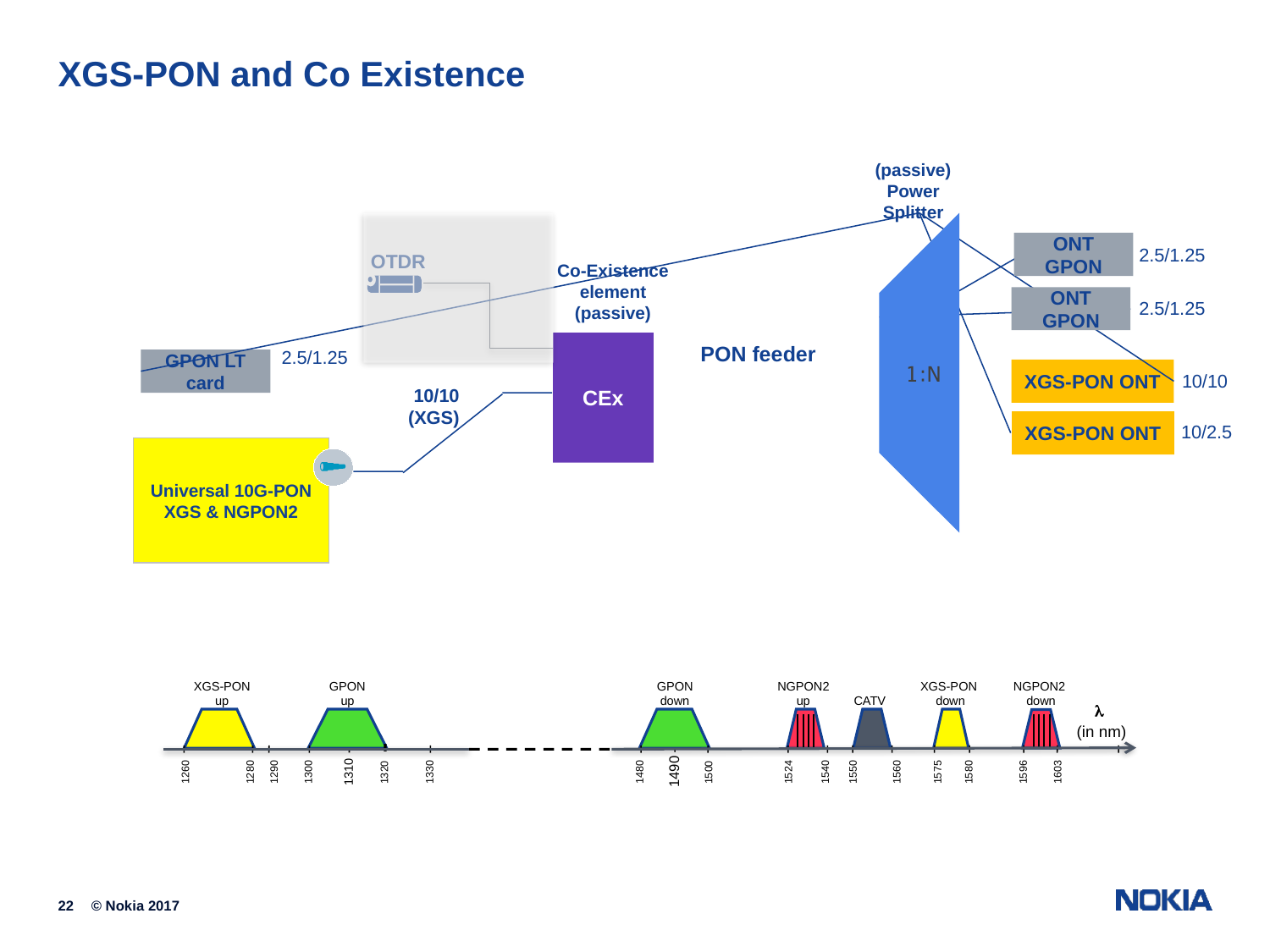

# XGS-PON and Co Existence
(passive) Power Splitter

ONT GPON
2.5/1.25
OTDR
Co-Existence element
(passive)

ONT GPON
2.5/1.25

CEx
PON feeder
2.5/1.25
GPON LT card
1:N

XGS-PON ONT
10/10
10/10
(XGS)

XGS-PON ONT
10/2.5
Universal 10G-PON
XGS & NGPON2

XGS-PON
up
GPON
up
GPON
down
NGPON2
up
XGS-PON
down
NGPON2
down
CATV
λ
(in nm)

1490

1310
1260
1280
1290
1300
1320
1330
1480
1500
1524
1540
1550
1560
1575
1580
1596
1603